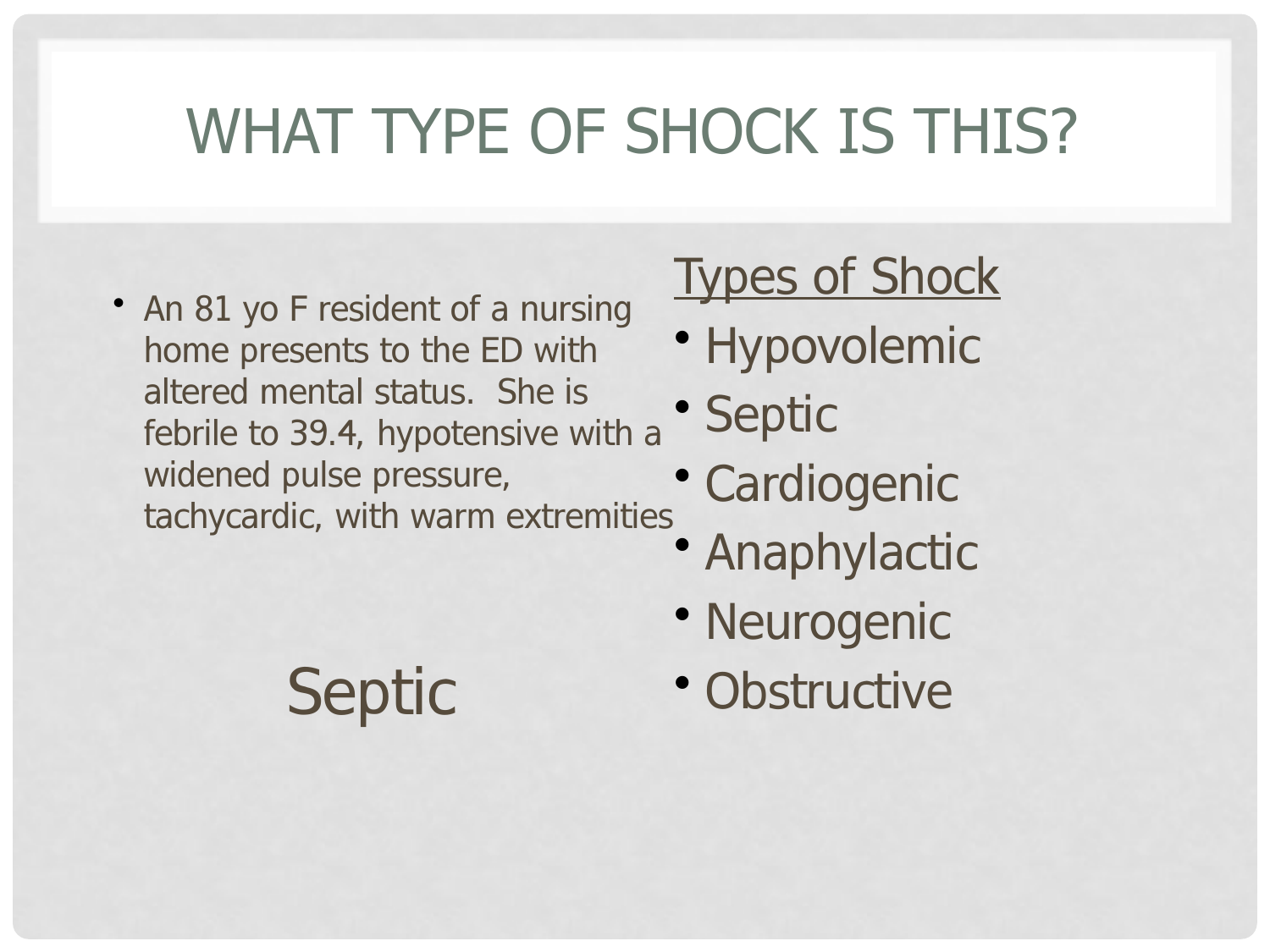

# What Type of Shock is This?
Types of Shock
Hypovolemic
Septic
Cardiogenic
Anaphylactic
Neurogenic
Obstructive

An 81 yo F resident of a nursing home presents to the ED with altered mental status.  She is febrile to 39.4, hypotensive with a widened pulse pressure, tachycardic, with warm extremities
Septic